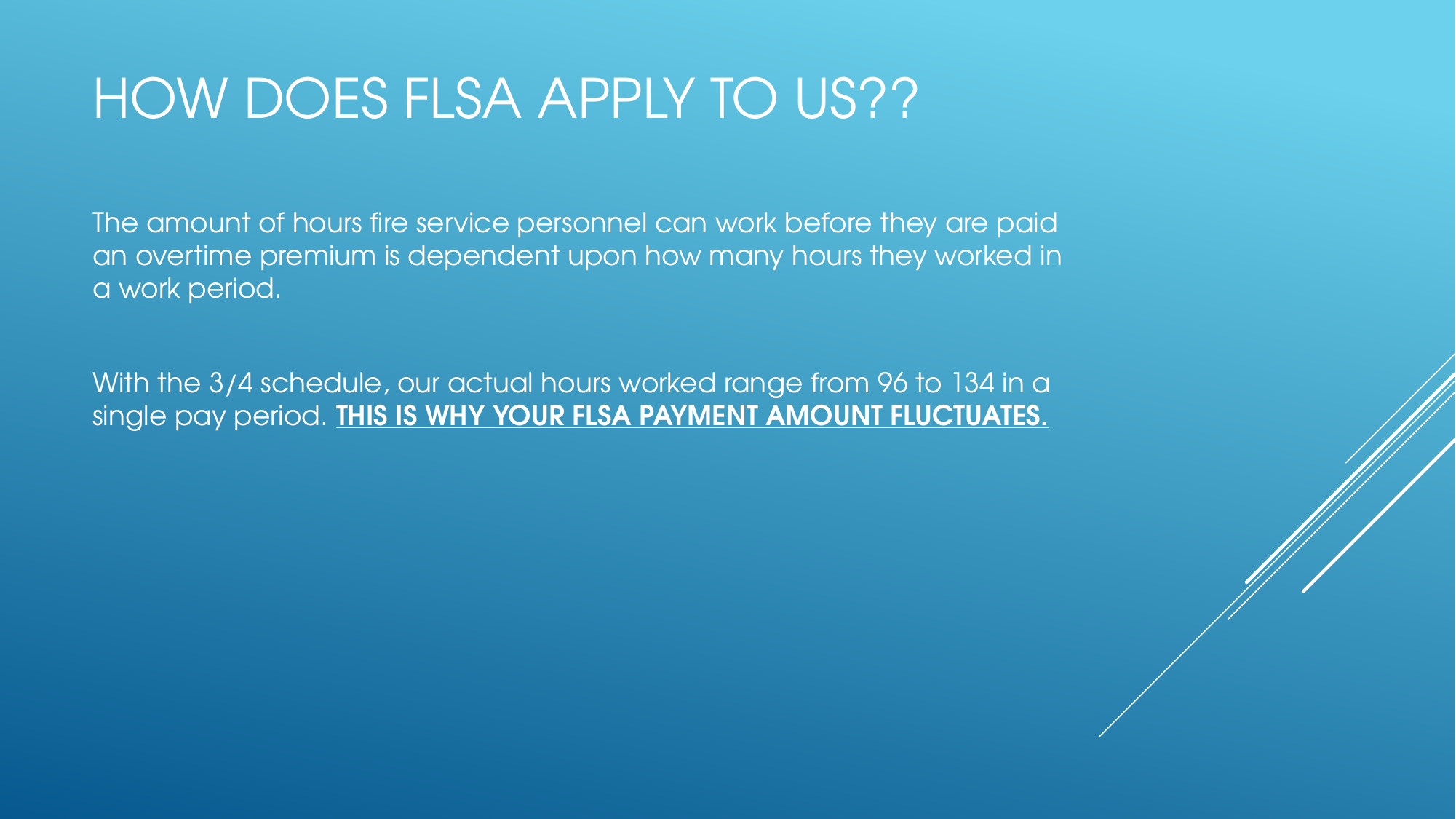

# How does flsa apply to us??

The amount of hours fire service personnel can work before they are paid an overtime premium is dependent upon how many hours they worked in a work period.

With the 3/4 schedule, our actual hours worked range from 96 to 134 in a single pay period. THIS IS WHY YOUR FLSA PAYMENT AMOUNT FLUCTUATES.